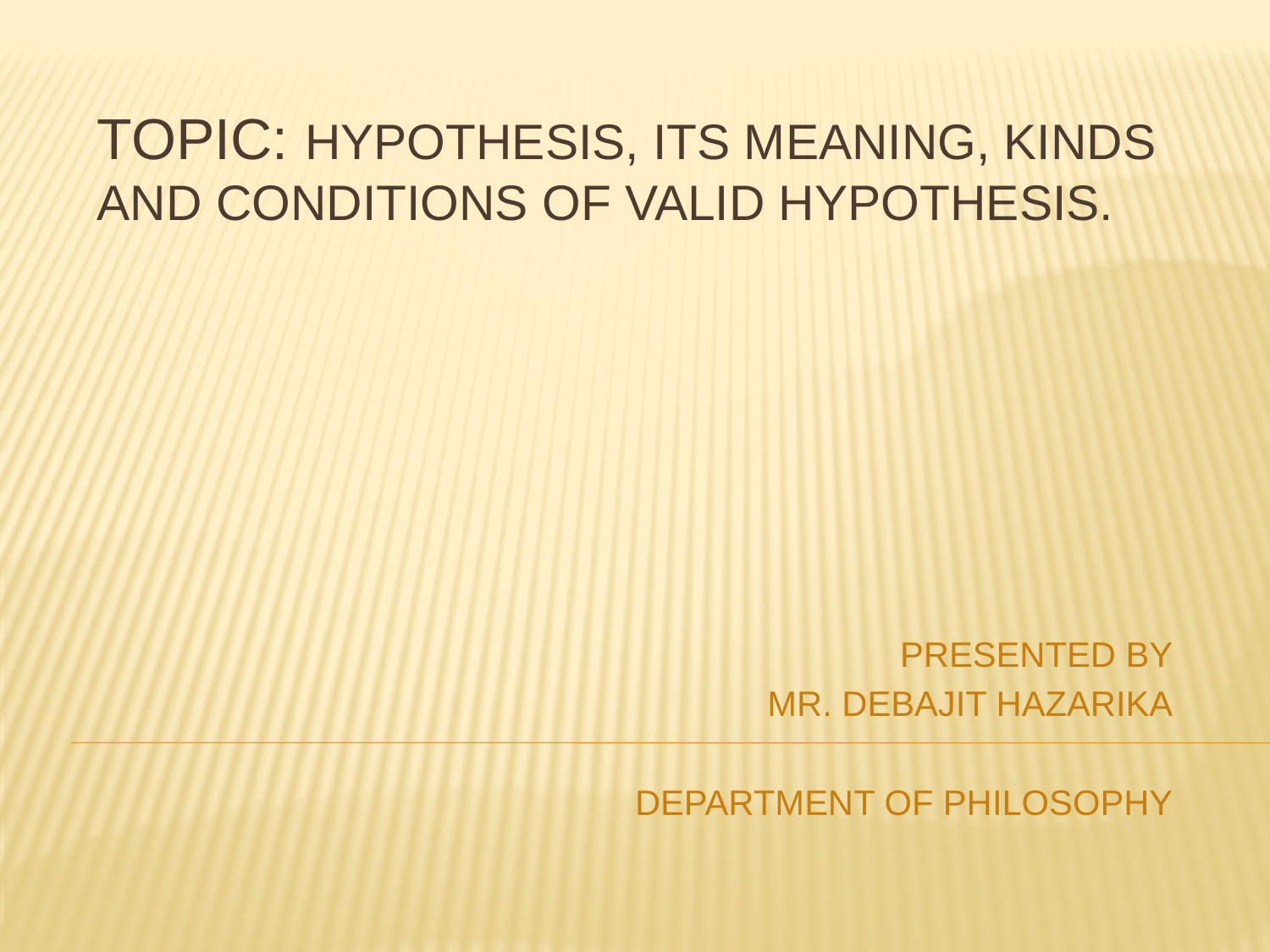

# TOPIC: HYPOTHESIS, ITS MEANING, KINDS AND CONDITIONS OF VALID HYPOTHESIS.
PRESENTED BY
MR. DEBAJIT HAZARIKA

DEPARTMENT OF PHILOSOPHY